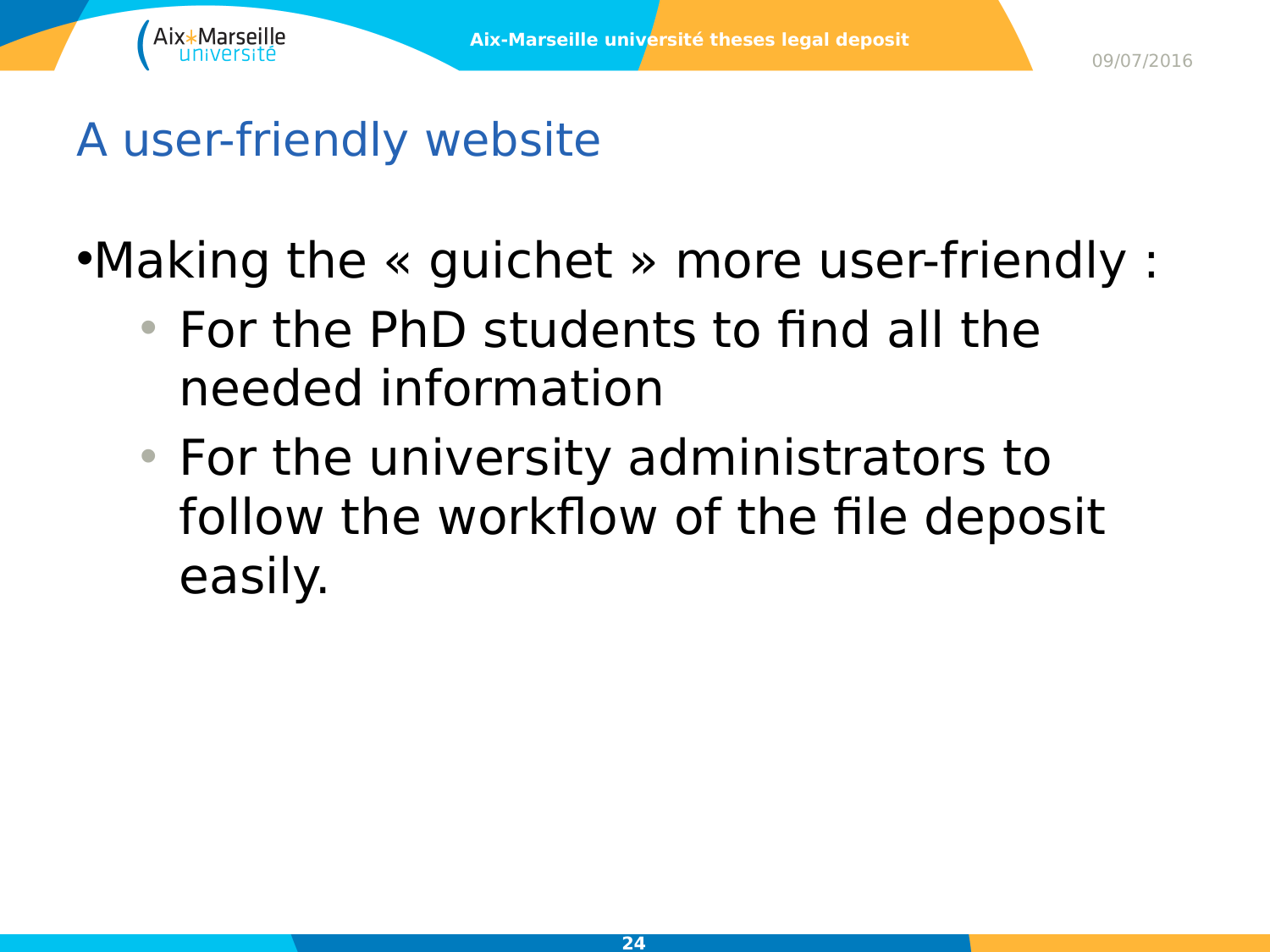

Aix-Marseille université theses legal deposit
09/07/2016
# A user-friendly website
Making the « guichet » more user-friendly :
For the PhD students to find all the needed information
For the university administrators to follow the workflow of the file deposit easily.

24